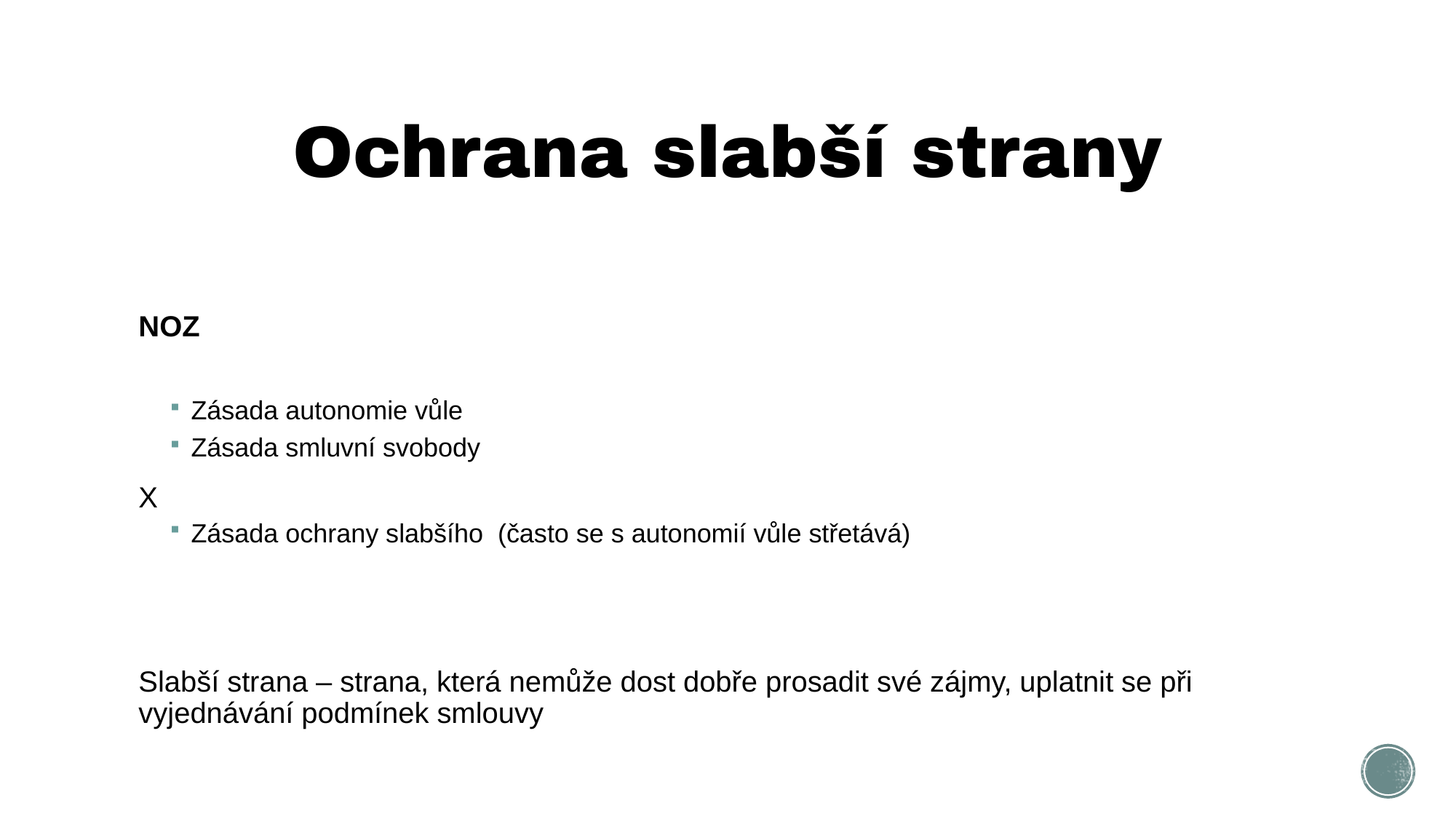

# Ochrana slabší strany

NOZ

Zásada autonomie vůle
Zásada smluvní svobody
X
Zásada ochrany slabšího  (často se s autonomií vůle střetává)

Slabší strana – strana, která nemůže dost dobře prosadit své zájmy, uplatnit se při vyjednávání podmínek smlouvy